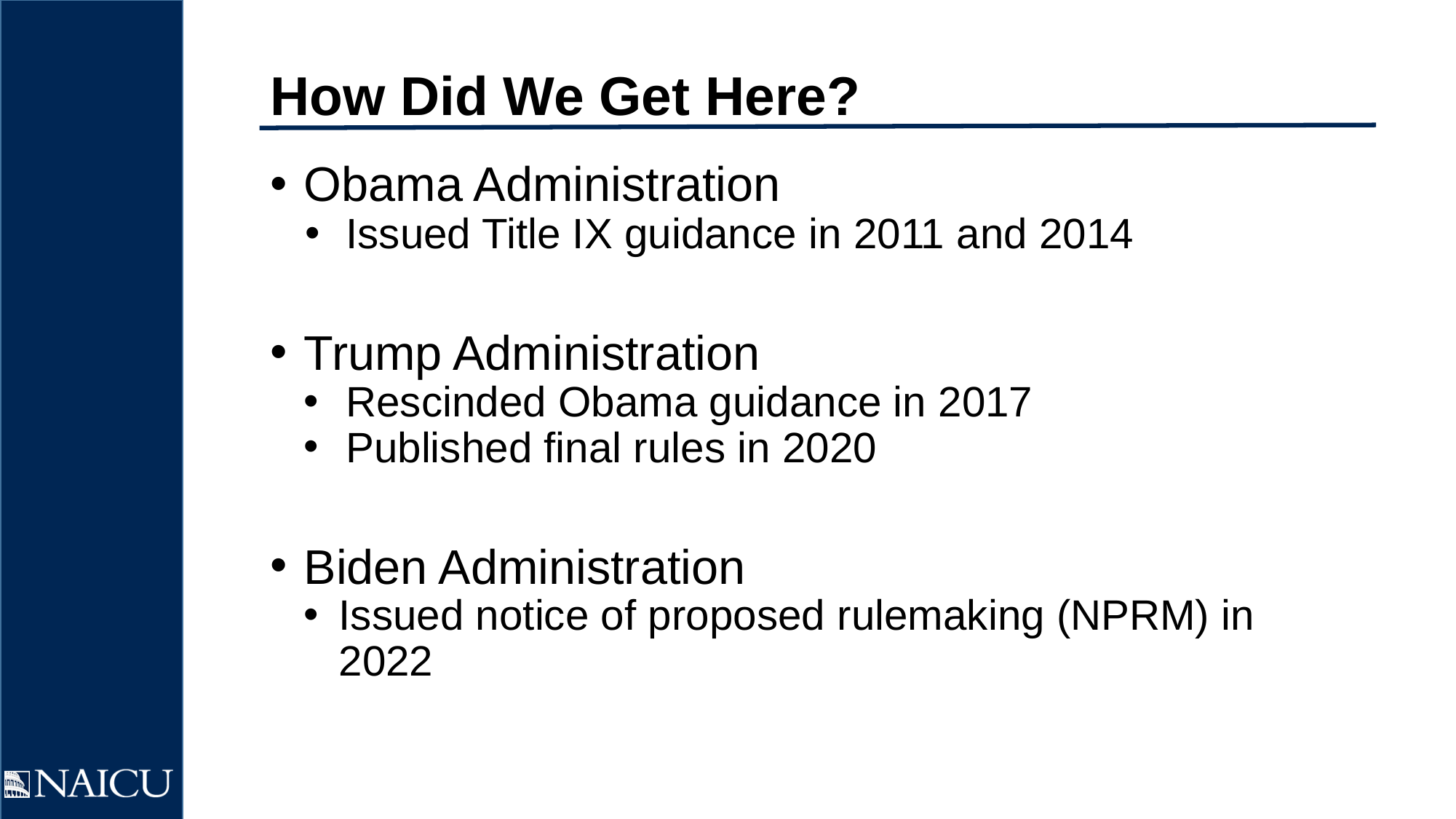

How Did We Get Here?
Obama Administration
Issued Title IX guidance in 2011 and 2014

Trump Administration
Rescinded Obama guidance in 2017
Published final rules in 2020

Biden Administration
Issued notice of proposed rulemaking (NPRM) in 2022